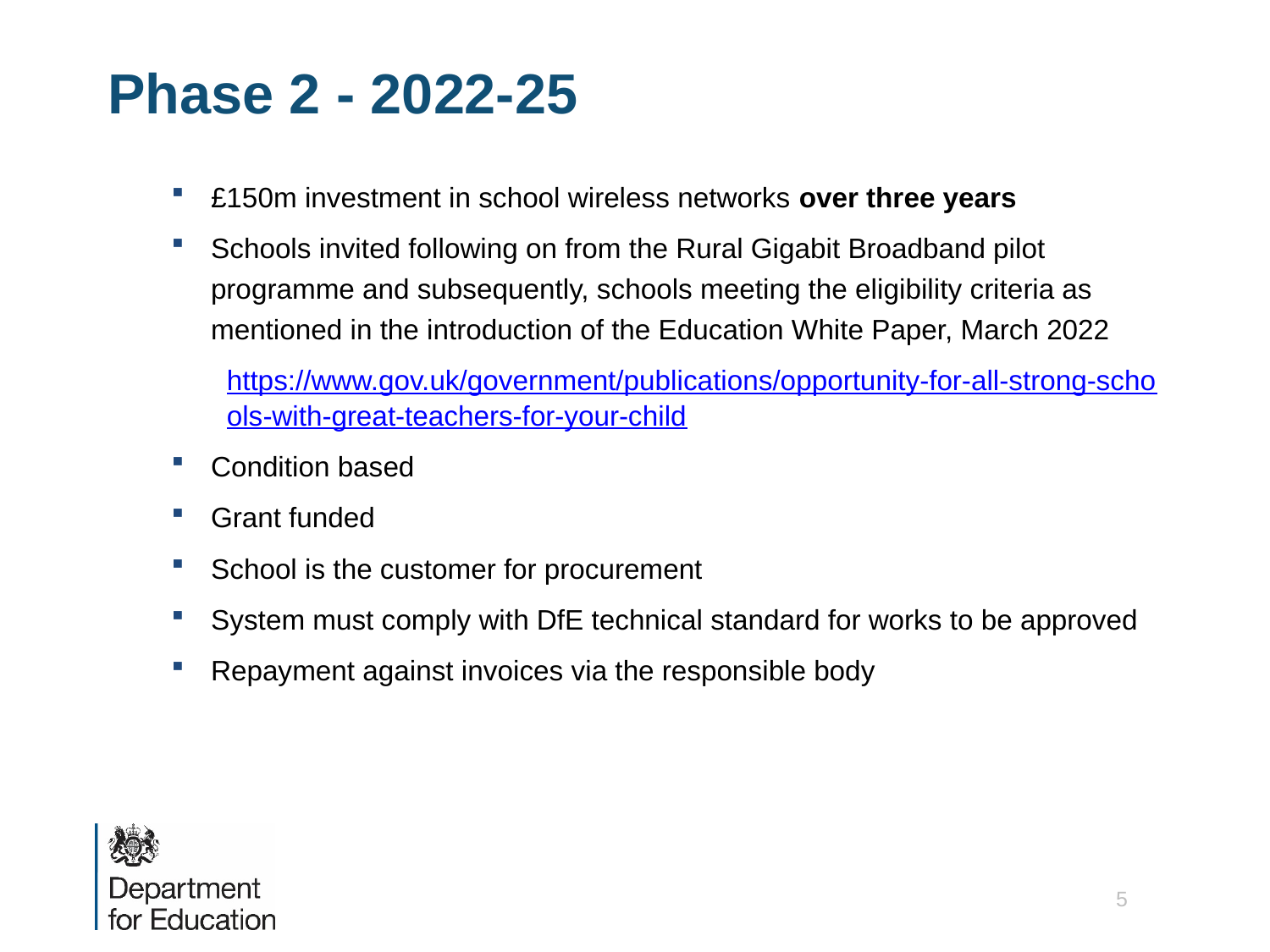

# Phase 2 - 2022-25
£150m investment in school wireless networks over three years
Schools invited following on from the Rural Gigabit Broadband pilot programme and subsequently, schools meeting the eligibility criteria as mentioned in the introduction of the Education White Paper, March 2022
https://www.gov.uk/government/publications/opportunity-for-all-strong-schools-with-great-teachers-for-your-child
Condition based
Grant funded
School is the customer for procurement
System must comply with DfE technical standard for works to be approved
Repayment against invoices via the responsible body
5